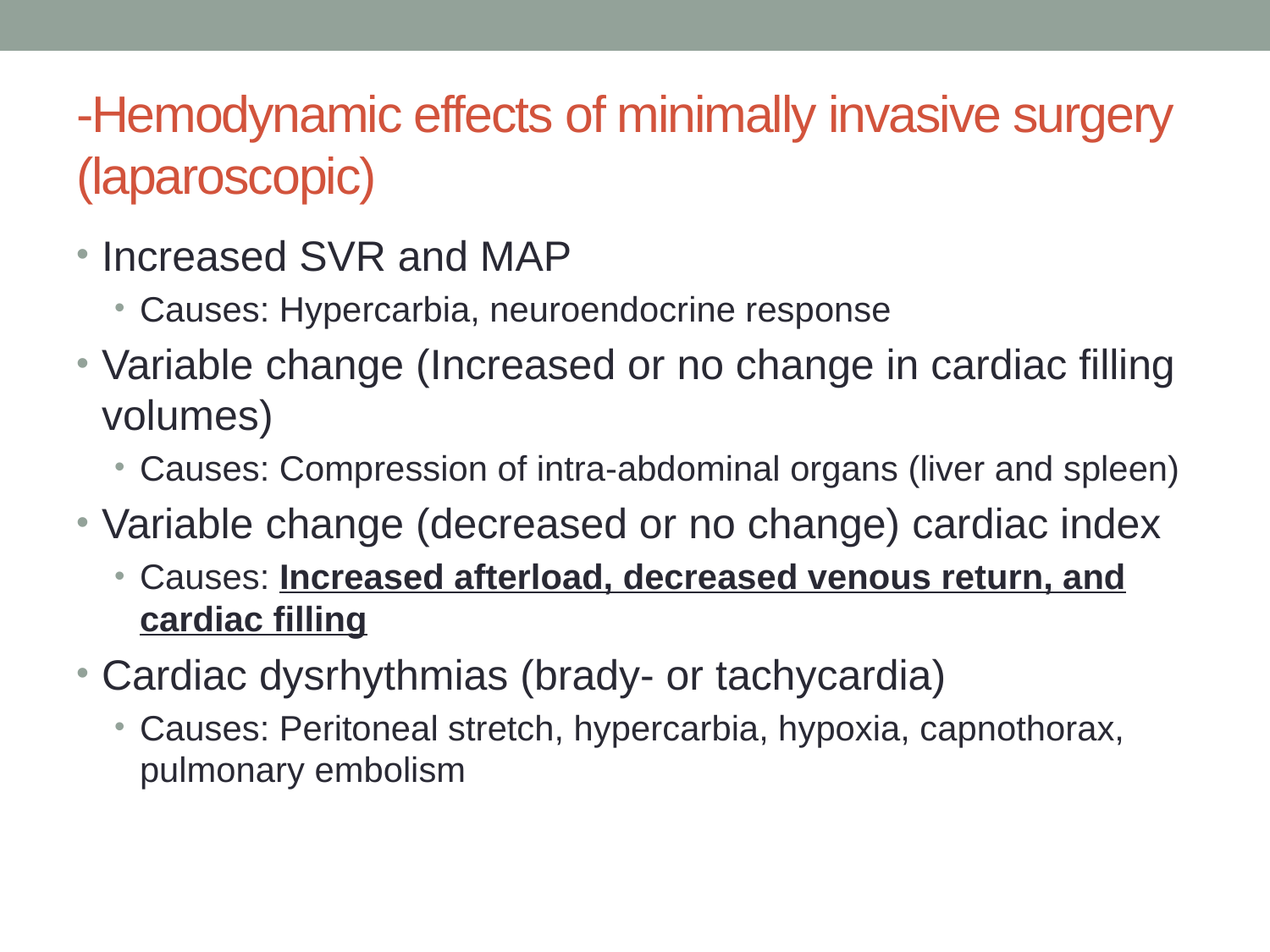

# -Hemodynamic effects of minimally invasive surgery (laparoscopic)
Increased SVR and MAP
Causes: Hypercarbia, neuroendocrine response
Variable change (Increased or no change in cardiac filling volumes)
Causes: Compression of intra-abdominal organs (liver and spleen)
Variable change (decreased or no change) cardiac index
Causes: Increased afterload, decreased venous return, and cardiac filling
Cardiac dysrhythmias (brady- or tachycardia)
Causes: Peritoneal stretch, hypercarbia, hypoxia, capnothorax, pulmonary embolism